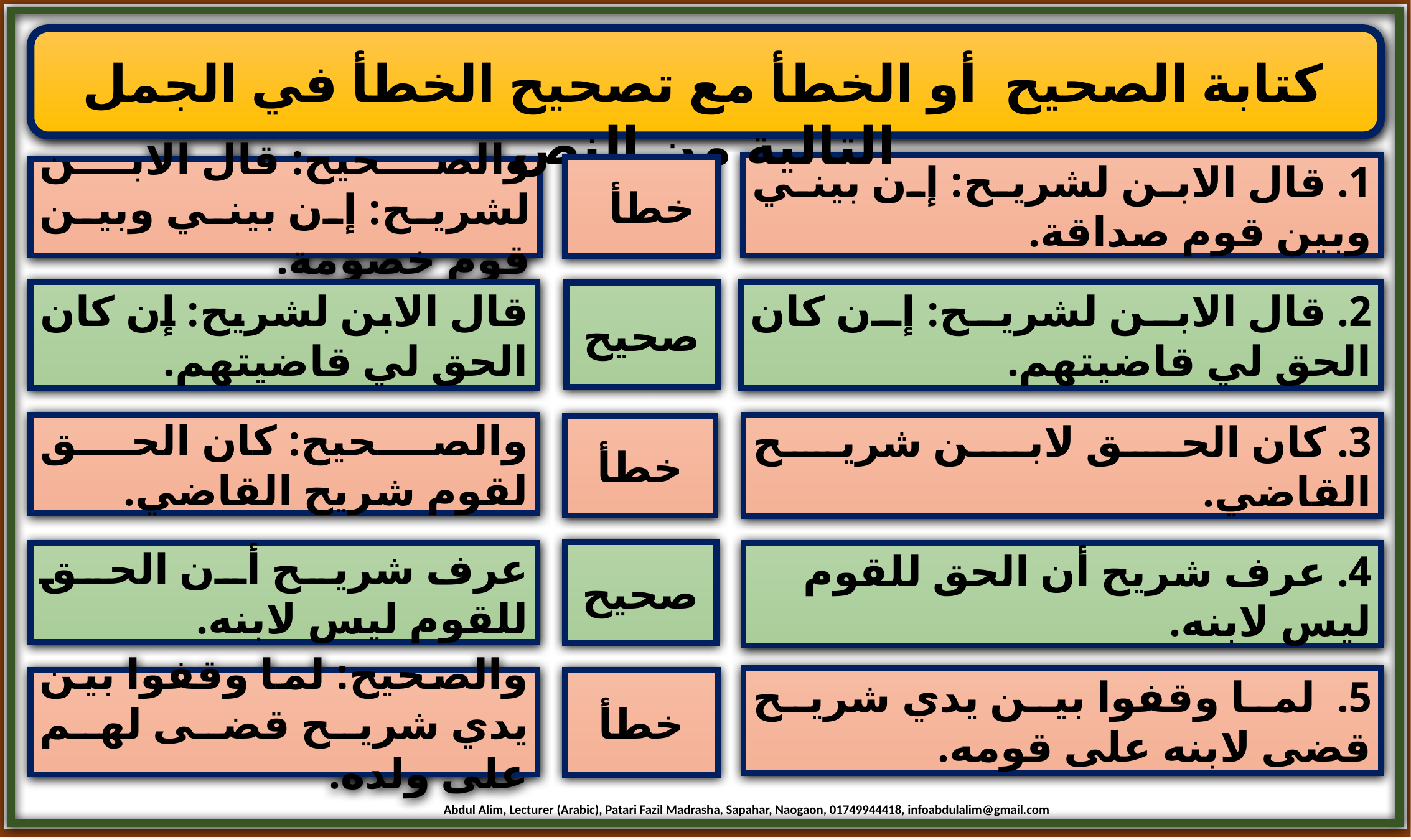

كتابة الصحيح  أو الخطأ مع تصحيح الخطأ في الجمل التالية من النص

1. قال الابن لشريح: إن بيني وبين قوم صداقة.
خطأ
والصحيح: قال الابن لشريح: إن بيني وبين قوم خصومة.
قال الابن لشريح: إن كان الحق لي قاضيتهم.
2. قال الابن لشريح: إن كان الحق لي قاضيتهم.
صحيح
والصحيح: كان الحق لقوم شريح القاضي.
3. كان الحق لابن شريح القاضي.
خطأ
صحيح
عرف شريح أن الحق للقوم ليس لابنه.
4. عرف شريح أن الحق للقوم ليس لابنه.
5.  لما وقفوا بين يدي شريح قضى لابنه على قومه.
والصحيح: لما وقفوا بين يدي شريح قضى لهم على ولده.
خطأ